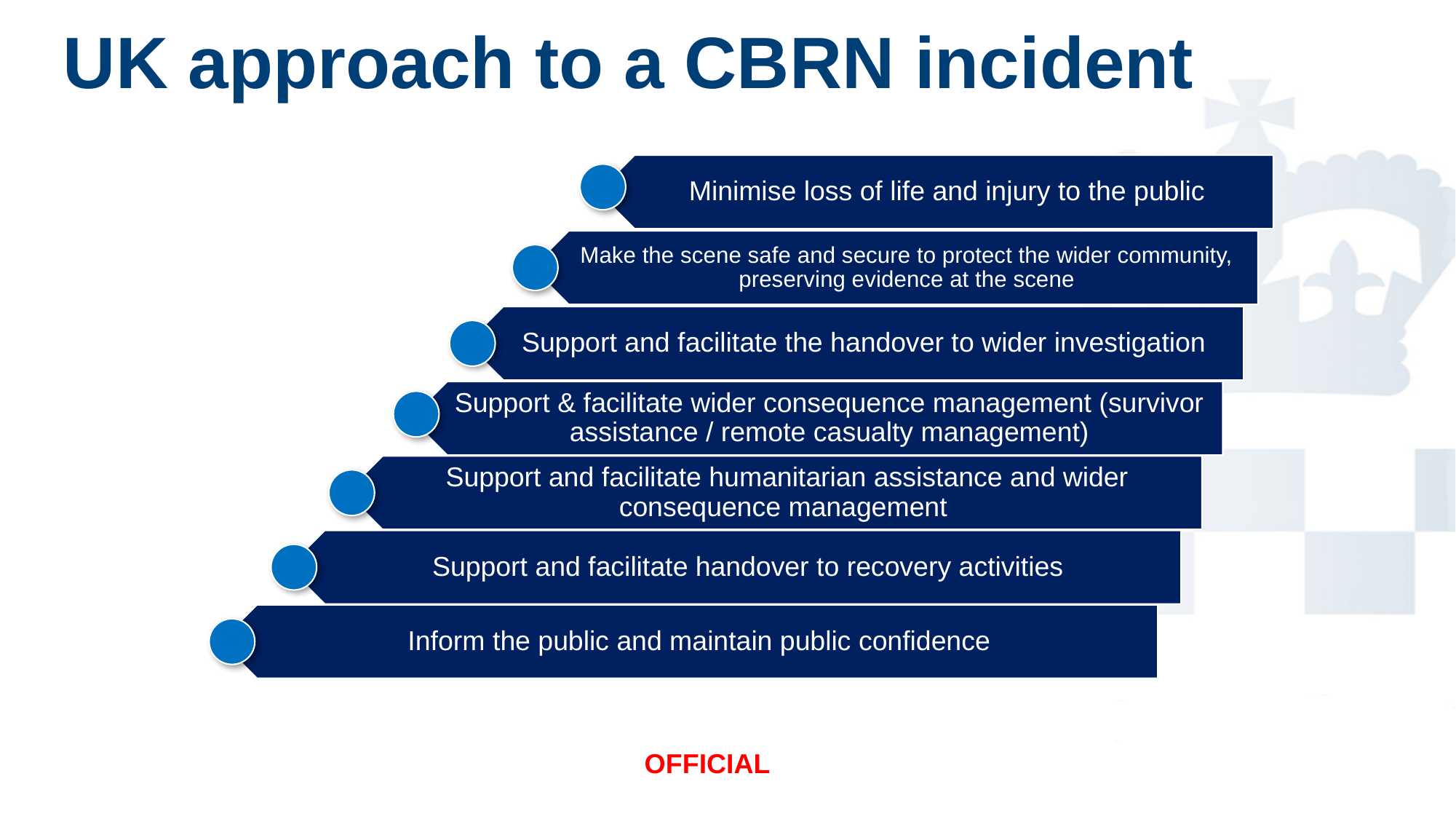

UK approach to a CBRN incident

Minimise loss of life and injury to the public

Make the scene safe and secure to protect the wider community, preserving evidence at the scene

Support and facilitate the handover to wider investigation

Support & facilitate wider consequence management (survivor assistance / remote casualty management)

Support and facilitate humanitarian assistance and wider consequence management

Support and facilitate handover to recovery activities

Inform the public and maintain public confidence

OFFICIAL